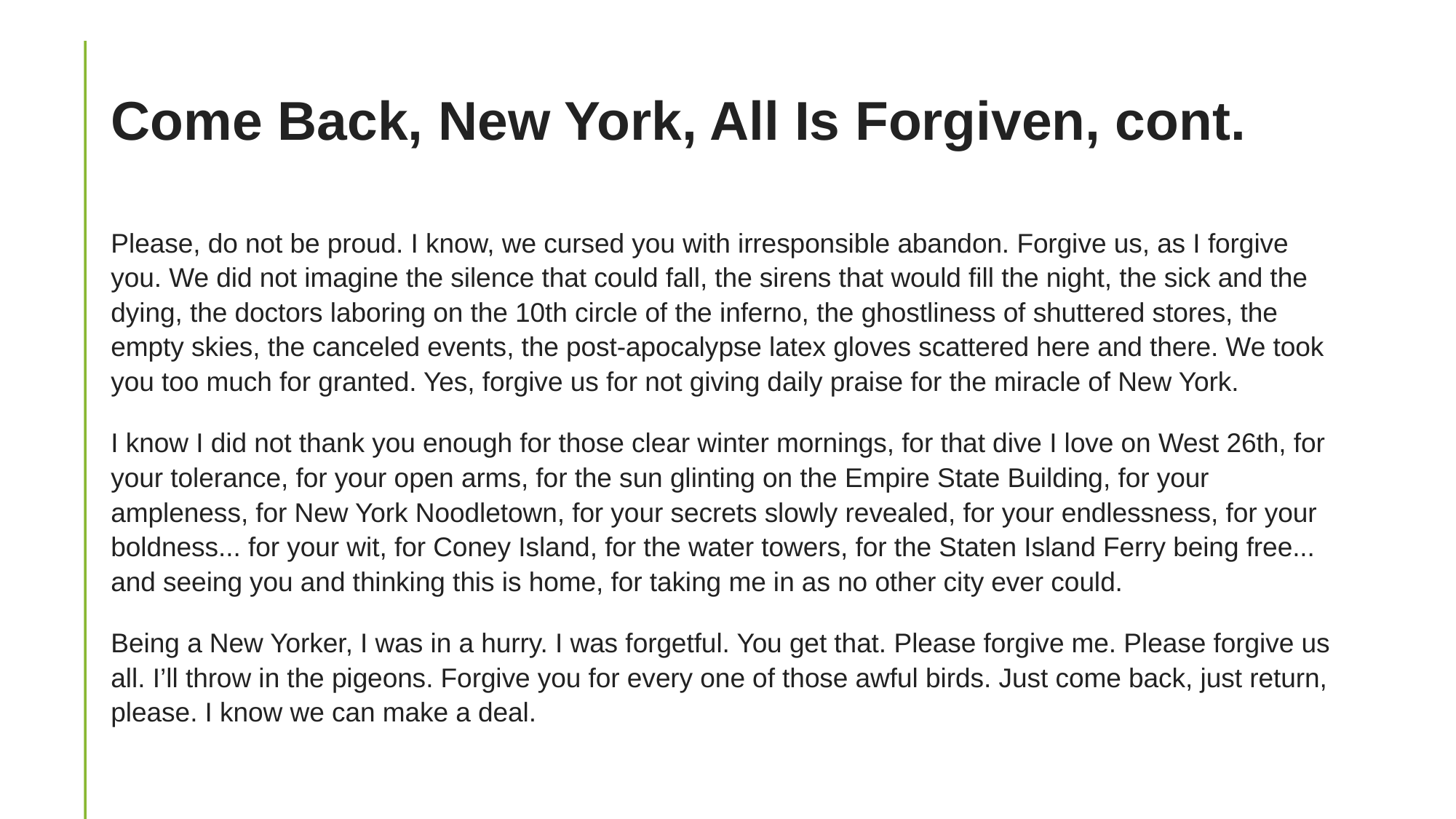

# Come Back, New York, All Is Forgiven, cont.
Please, do not be proud. I know, we cursed you with irresponsible abandon. Forgive us, as I forgive you. We did not imagine the silence that could fall, the sirens that would fill the night, the sick and the dying, the doctors laboring on the 10th circle of the inferno, the ghostliness of shuttered stores, the empty skies, the canceled events, the post-apocalypse latex gloves scattered here and there. We took you too much for granted. Yes, forgive us for not giving daily praise for the miracle of New York.
I know I did not thank you enough for those clear winter mornings, for that dive I love on West 26th, for your tolerance, for your open arms, for the sun glinting on the Empire State Building, for your ampleness, for New York Noodletown, for your secrets slowly revealed, for your endlessness, for your boldness... for your wit, for Coney Island, for the water towers, for the Staten Island Ferry being free... and seeing you and thinking this is home, for taking me in as no other city ever could.
Being a New Yorker, I was in a hurry. I was forgetful. You get that. Please forgive me. Please forgive us all. I’ll throw in the pigeons. Forgive you for every one of those awful birds. Just come back, just return, please. I know we can make a deal.